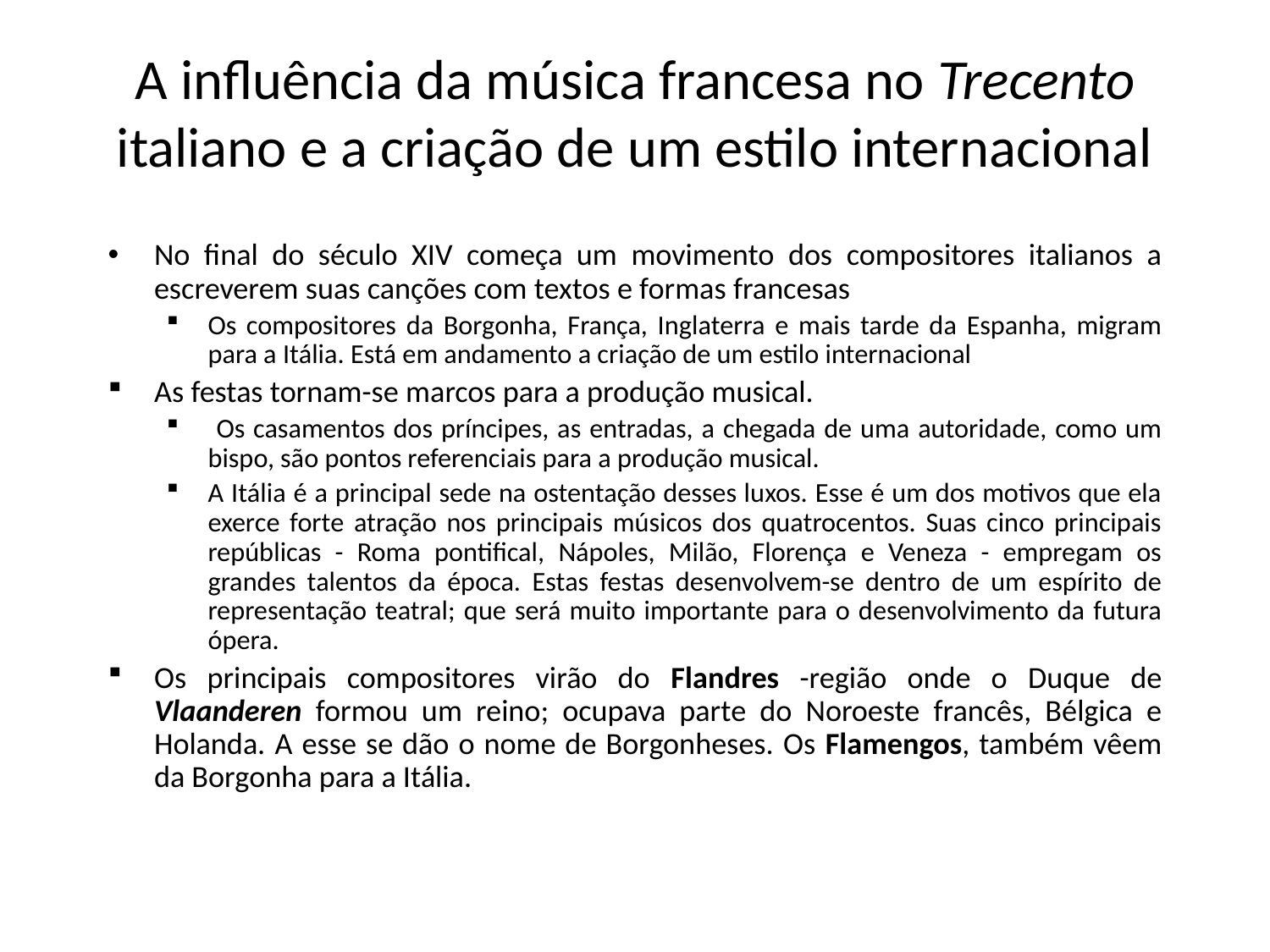

# A influência da música francesa no Trecento italiano e a criação de um estilo internacional
No final do século XIV começa um movimento dos compositores italianos a escreverem suas canções com textos e formas francesas
Os compositores da Borgonha, França, Inglaterra e mais tarde da Espanha, migram para a Itália. Está em andamento a criação de um estilo internacional
As festas tornam-se marcos para a produção musical.
 Os casamentos dos príncipes, as entradas, a chegada de uma autoridade, como um bispo, são pontos referenciais para a produção musical.
A Itália é a principal sede na ostentação desses luxos. Esse é um dos motivos que ela exerce forte atração nos principais músicos dos quatrocentos. Suas cinco principais repúblicas - Roma pontifical, Nápoles, Milão, Florença e Veneza - empregam os grandes talentos da época. Estas festas desenvolvem-se dentro de um espírito de representação teatral; que será muito importante para o desenvolvimento da futura ópera.
Os principais compositores virão do Flandres -região onde o Duque de Vlaanderen formou um reino; ocupava parte do Noroeste francês, Bélgica e Holanda. A esse se dão o nome de Borgonheses. Os Flamengos, também vêem da Borgonha para a Itália.